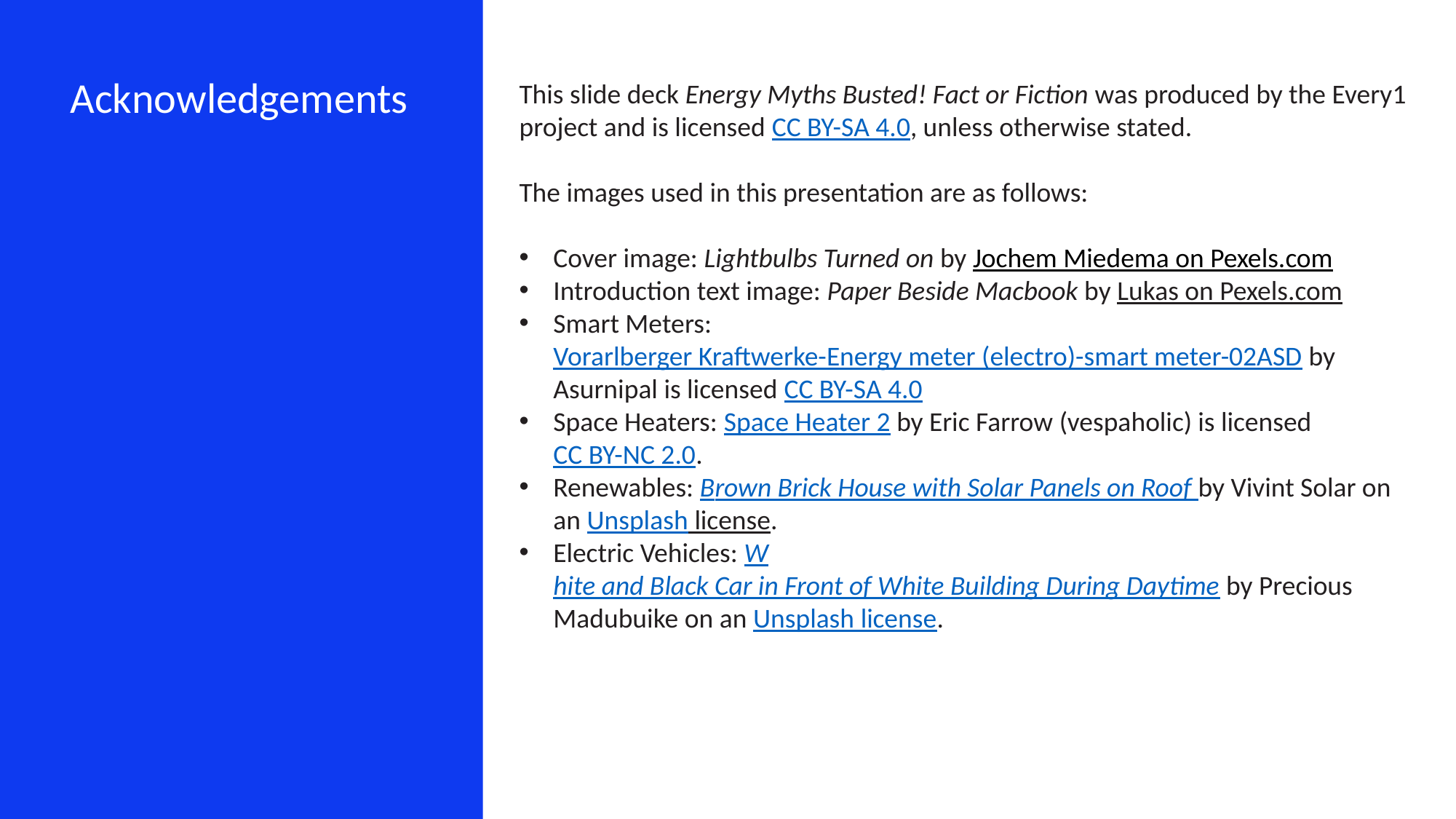

Acknowledgements

This slide deck Energy Myths Busted! Fact or Fiction was produced by the Every1 project and is licensed CC BY-SA 4.0, unless otherwise stated.

The images used in this presentation are as follows:

Cover image: Lightbulbs Turned on by Jochem Miedema on Pexels.com
Introduction text image: Paper Beside Macbook by Lukas on Pexels.com
Smart Meters: Vorarlberger Kraftwerke-Energy meter (electro)-smart meter-02ASD by Asurnipal is licensed CC BY-SA 4.0
Space Heaters: Space Heater 2 by Eric Farrow (vespaholic) is licensed CC BY-NC 2.0.
Renewables: Brown Brick House with Solar Panels on Roof by Vivint Solar on an Unsplash license.
Electric Vehicles: White and Black Car in Front of White Building During Daytime by Precious Madubuike on an Unsplash license.